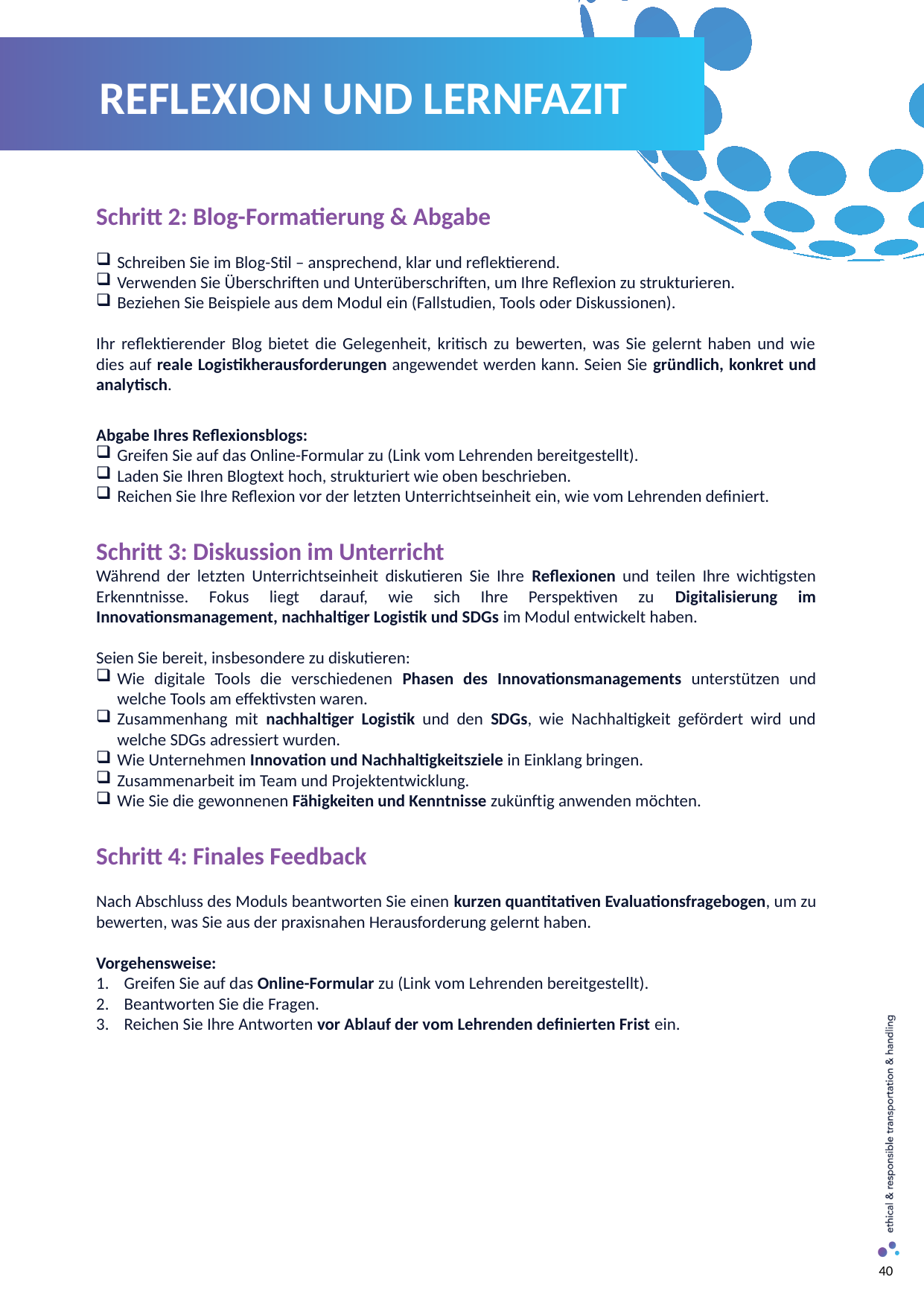

REFLEXION UND LERNFAZIT
Schritt 2: Blog-Formatierung & Abgabe

Schreiben Sie im Blog-Stil – ansprechend, klar und reflektierend.
Verwenden Sie Überschriften und Unterüberschriften, um Ihre Reflexion zu strukturieren.
Beziehen Sie Beispiele aus dem Modul ein (Fallstudien, Tools oder Diskussionen).

Ihr reflektierender Blog bietet die Gelegenheit, kritisch zu bewerten, was Sie gelernt haben und wie dies auf reale Logistikherausforderungen angewendet werden kann. Seien Sie gründlich, konkret und analytisch.

Abgabe Ihres Reflexionsblogs:
Greifen Sie auf das Online-Formular zu (Link vom Lehrenden bereitgestellt).
Laden Sie Ihren Blogtext hoch, strukturiert wie oben beschrieben.
Reichen Sie Ihre Reflexion vor der letzten Unterrichtseinheit ein, wie vom Lehrenden definiert.

Schritt 3: Diskussion im Unterricht
Während der letzten Unterrichtseinheit diskutieren Sie Ihre Reflexionen und teilen Ihre wichtigsten Erkenntnisse. Fokus liegt darauf, wie sich Ihre Perspektiven zu Digitalisierung im Innovationsmanagement, nachhaltiger Logistik und SDGs im Modul entwickelt haben.

Seien Sie bereit, insbesondere zu diskutieren:
Wie digitale Tools die verschiedenen Phasen des Innovationsmanagements unterstützen und welche Tools am effektivsten waren.
Zusammenhang mit nachhaltiger Logistik und den SDGs, wie Nachhaltigkeit gefördert wird und welche SDGs adressiert wurden.
Wie Unternehmen Innovation und Nachhaltigkeitsziele in Einklang bringen.
Zusammenarbeit im Team und Projektentwicklung.
Wie Sie die gewonnenen Fähigkeiten und Kenntnisse zukünftig anwenden möchten.

Schritt 4: Finales Feedback
​
Nach Abschluss des Moduls beantworten Sie einen kurzen quantitativen Evaluationsfragebogen, um zu bewerten, was Sie aus der praxisnahen Herausforderung gelernt haben.

Vorgehensweise:
Greifen Sie auf das Online-Formular zu (Link vom Lehrenden bereitgestellt).
Beantworten Sie die Fragen.
Reichen Sie Ihre Antworten vor Ablauf der vom Lehrenden definierten Frist ein.

40